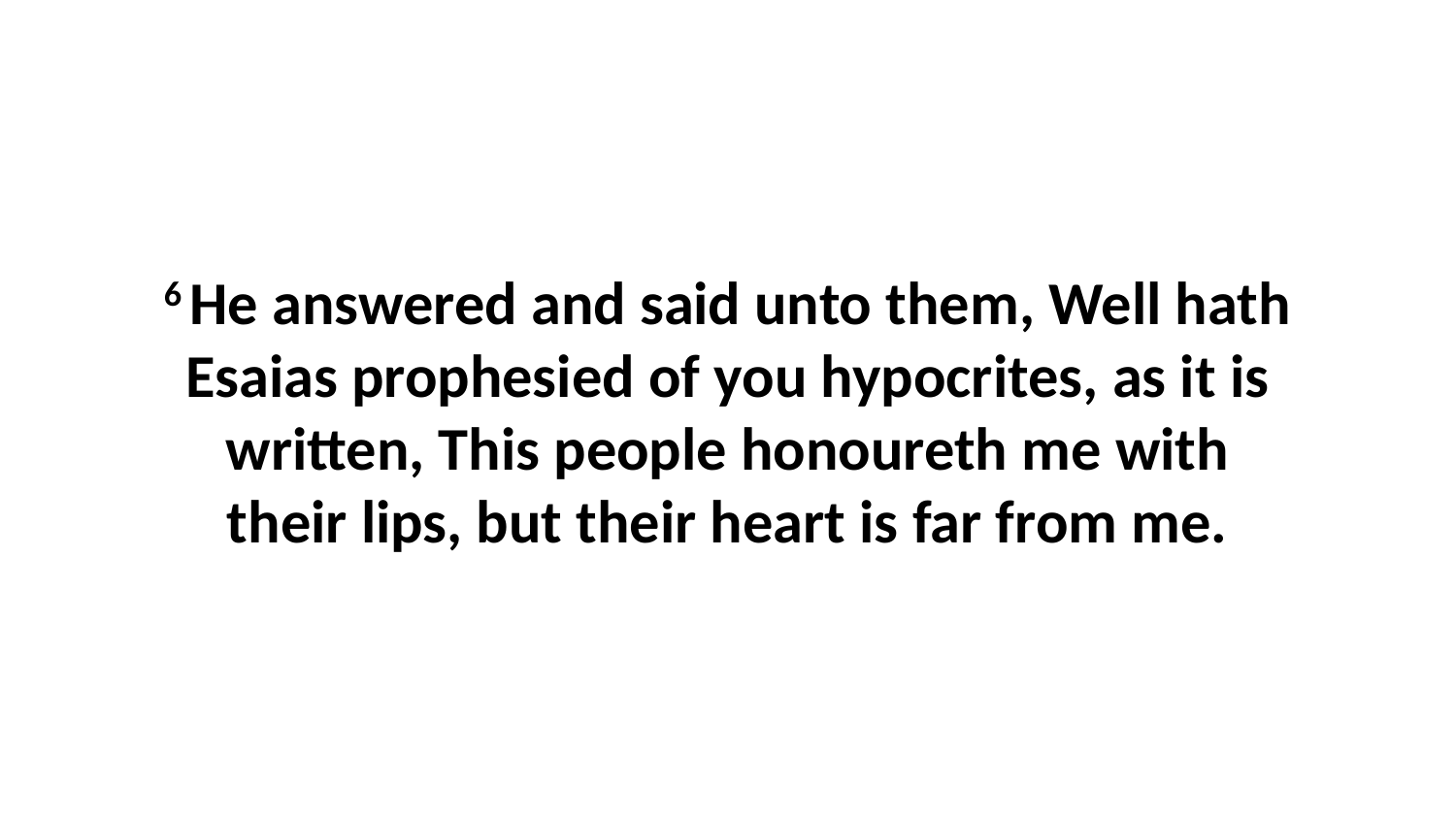

6 He answered and said unto them, Well hath Esaias prophesied of you hypocrites, as it is written, This people honoureth me with their lips, but their heart is far from me.